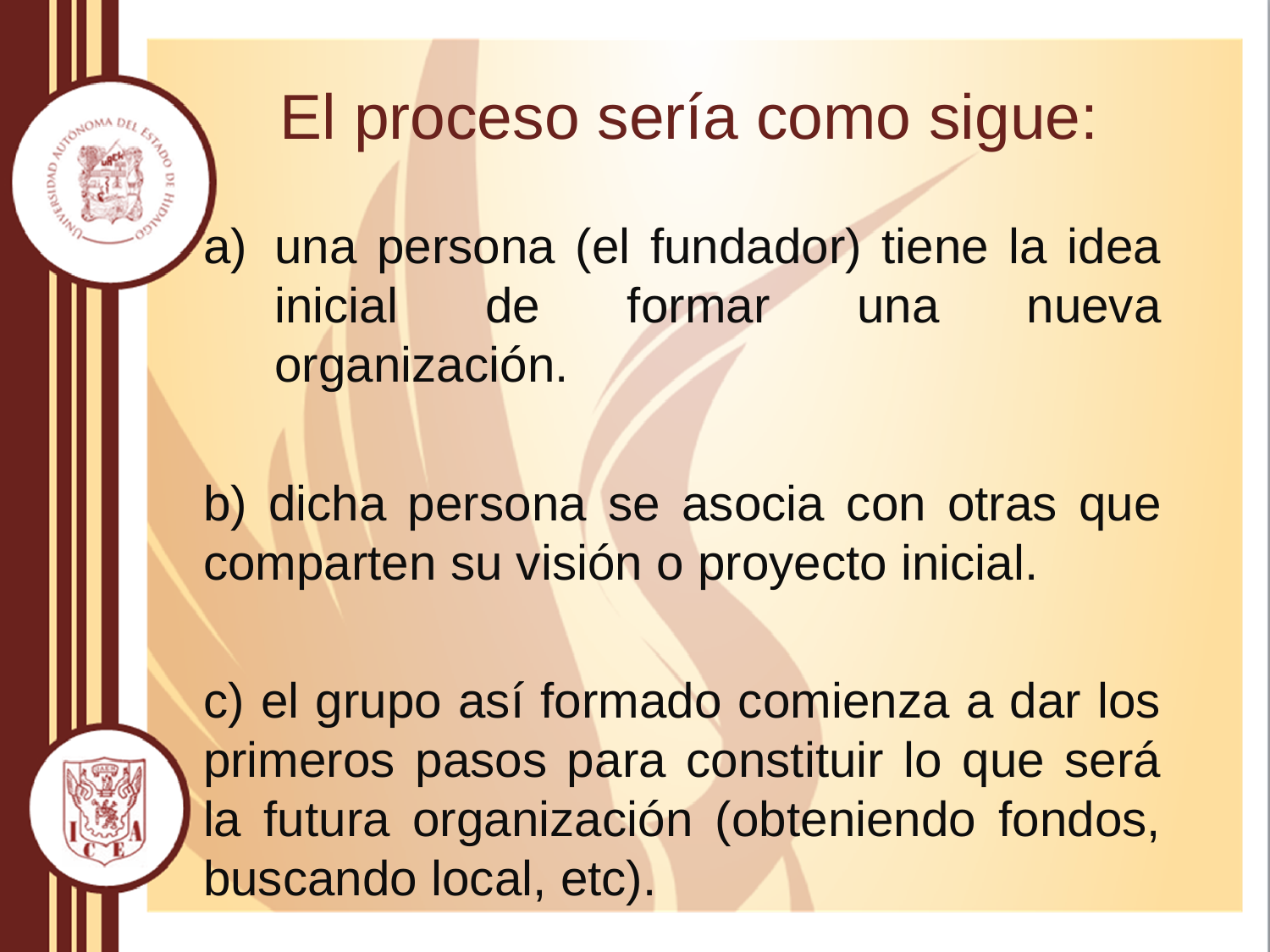

# El proceso sería como sigue:
una persona (el fundador) tiene la idea inicial de formar una nueva organización.

b) dicha persona se asocia con otras que comparten su visión o proyecto inicial.

c) el grupo así formado comienza a dar los primeros pasos para constituir lo que será la futura organización (obteniendo fondos, buscando local, etc).